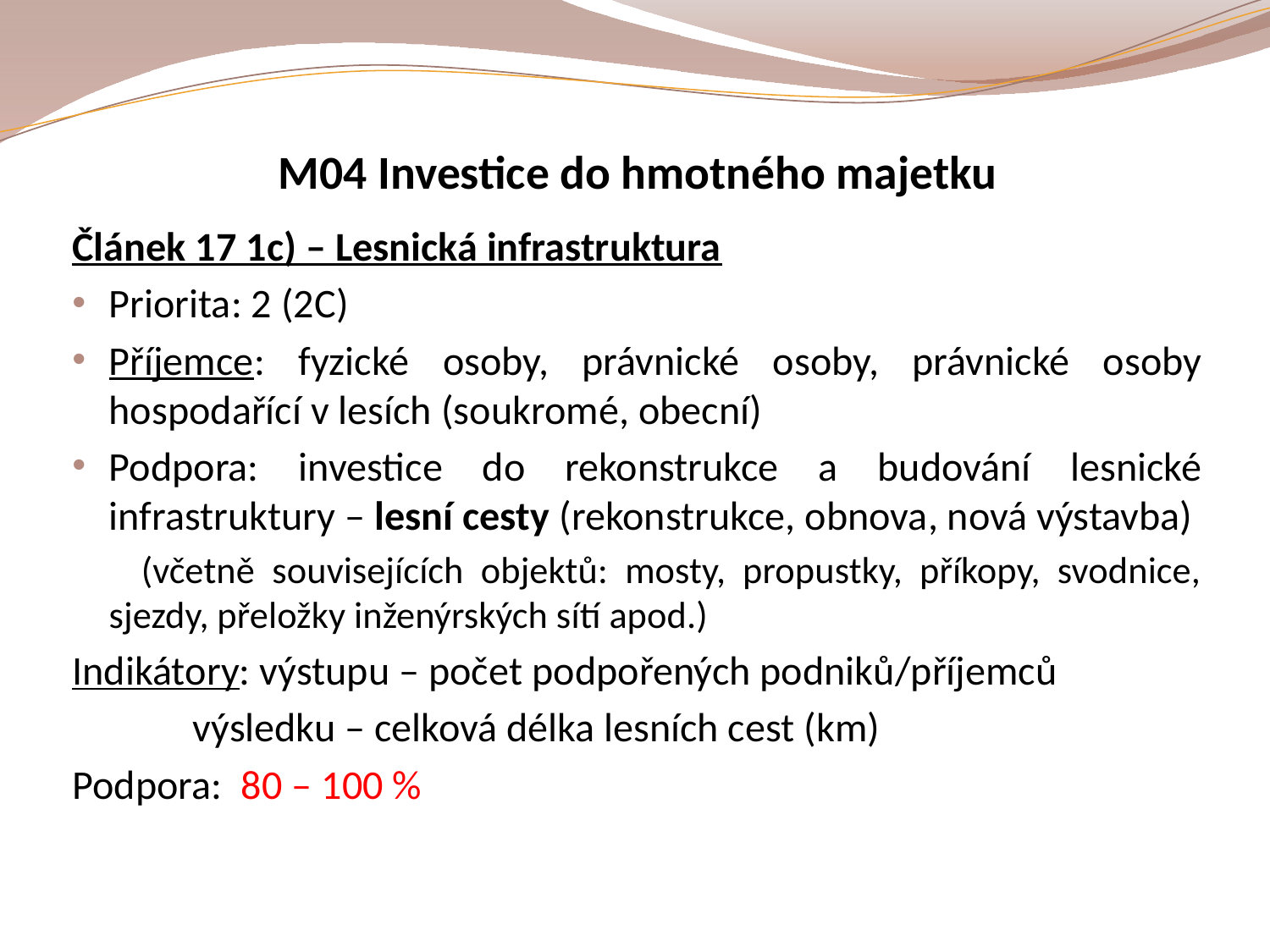

M04 Investice do hmotného majetku

Článek 17 1c) – Lesnická infrastruktura
Priorita: 2 (2C)
Příjemce: fyzické osoby, právnické osoby, právnické osoby hospodařící v lesích (soukromé, obecní)
Podpora: investice do rekonstrukce a budování lesnické infrastruktury – lesní cesty (rekonstrukce, obnova, nová výstavba)
    (včetně souvisejících objektů: mosty, propustky, příkopy, svodnice, sjezdy, přeložky inženýrských sítí apod.)
Indikátory: výstupu – počet podpořených podniků/příjemců
		         výsledku – celková délka lesních cest (km)
Podpora:  80 – 100 %